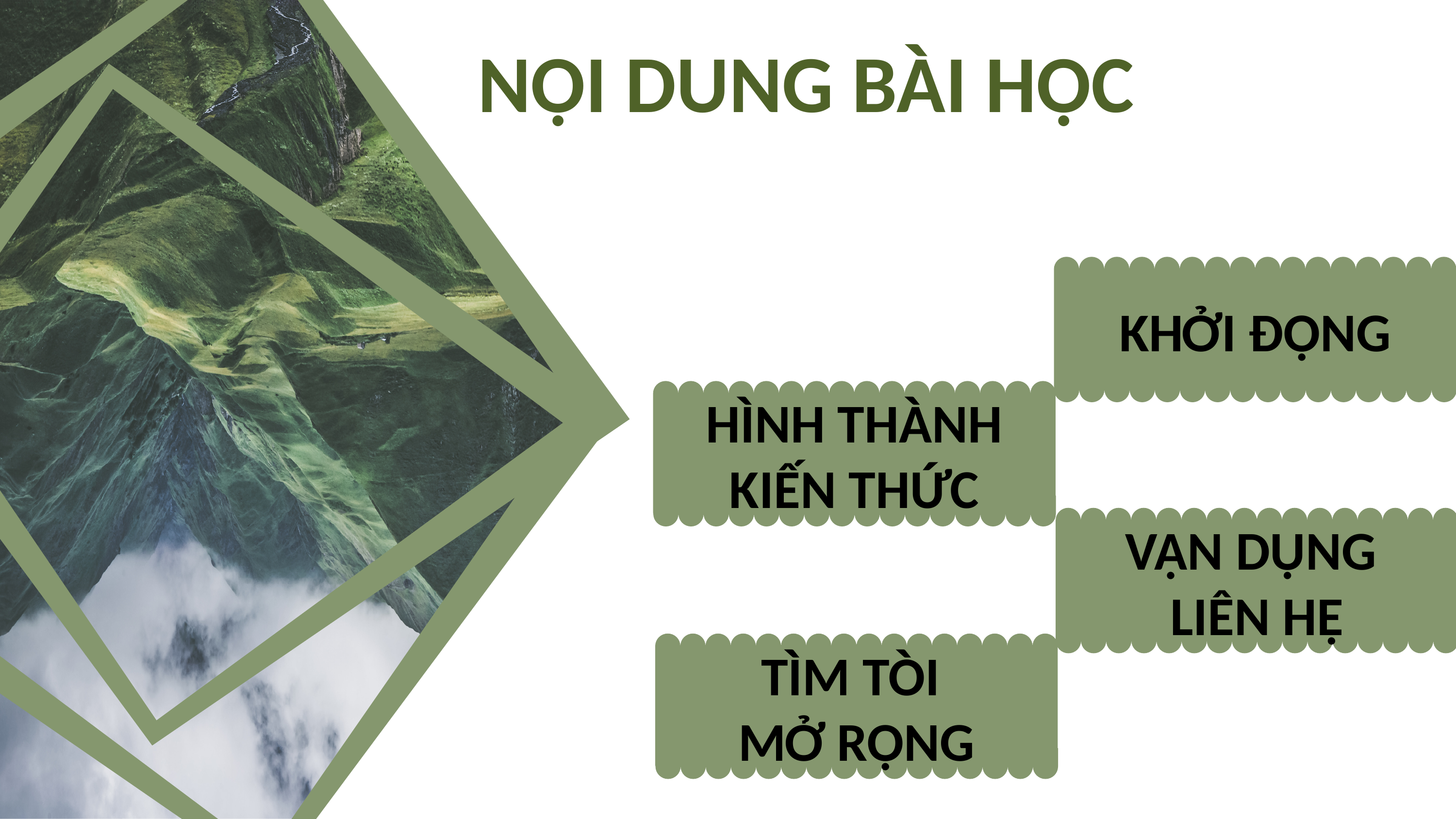

NỘI DUNG BÀI HỌC

KHỞI ĐỘNG
HÌNH THÀNH KIẾN THỨC
VẬN DỤNG
LIÊN HỆ
TÌM TÒI
MỞ RỘNG